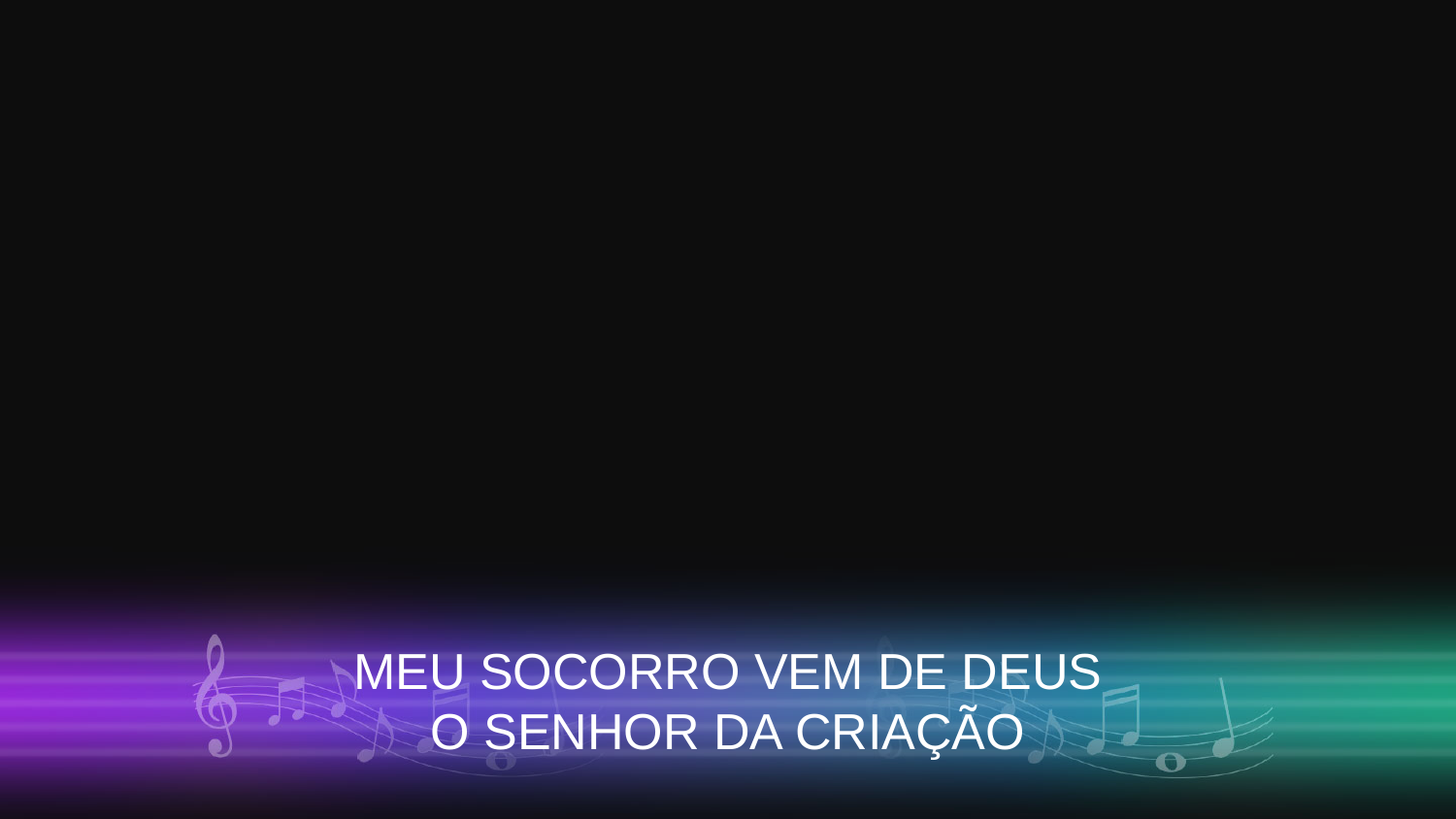

MEU SOCORRO VEM DE DEUS
O SENHOR DA CRIAÇÃO